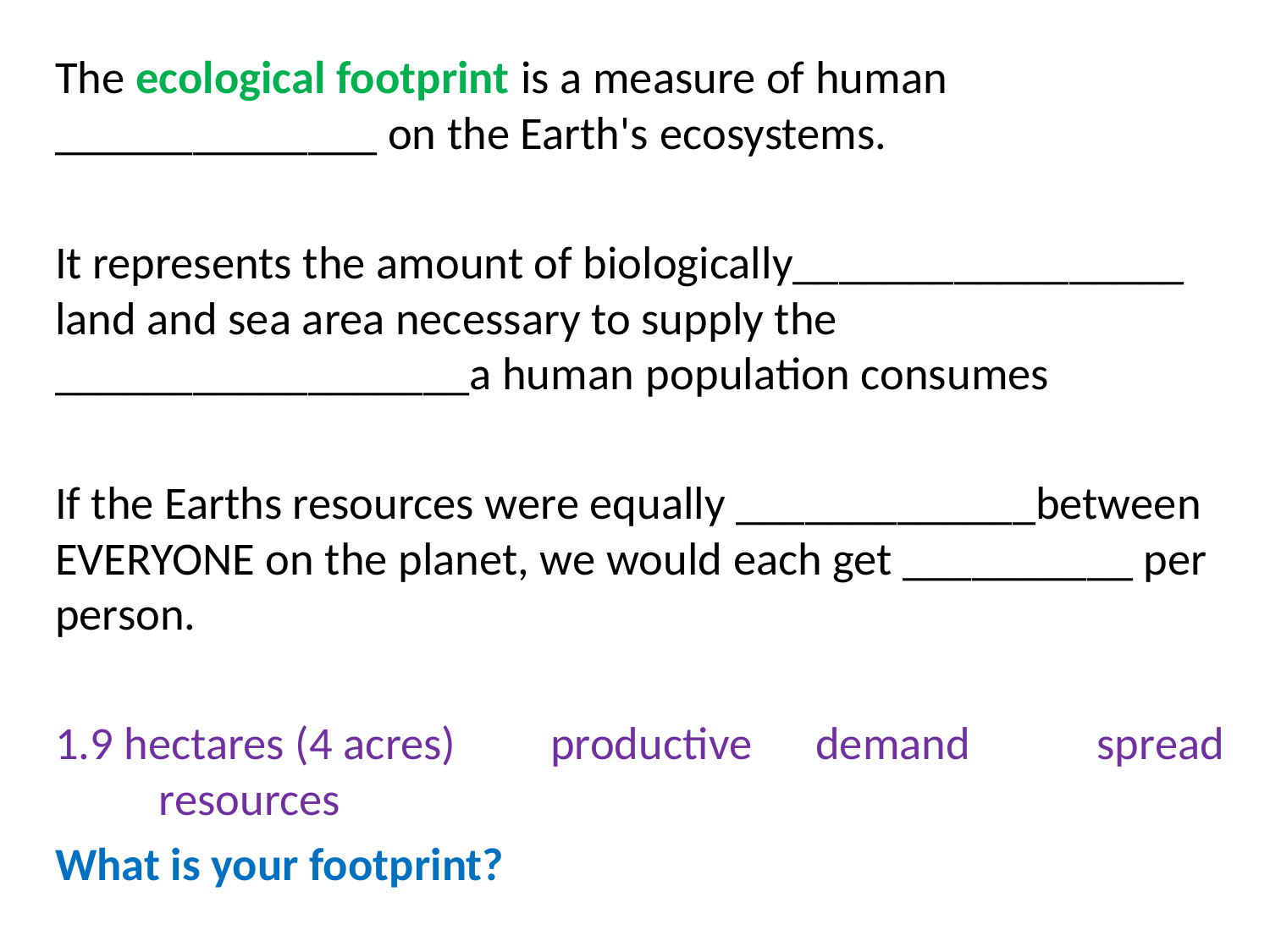

The ecological footprint is a measure of human ______________ on the Earth's ecosystems.

It represents the amount of biologically_________________ land and sea area necessary to supply the __________________a human population consumes

If the Earths resources were equally _____________between EVERYONE on the planet, we would each get __________ per person.

1.9 hectares (4 acres)         productive      demand            spread         		resources
What is your footprint?